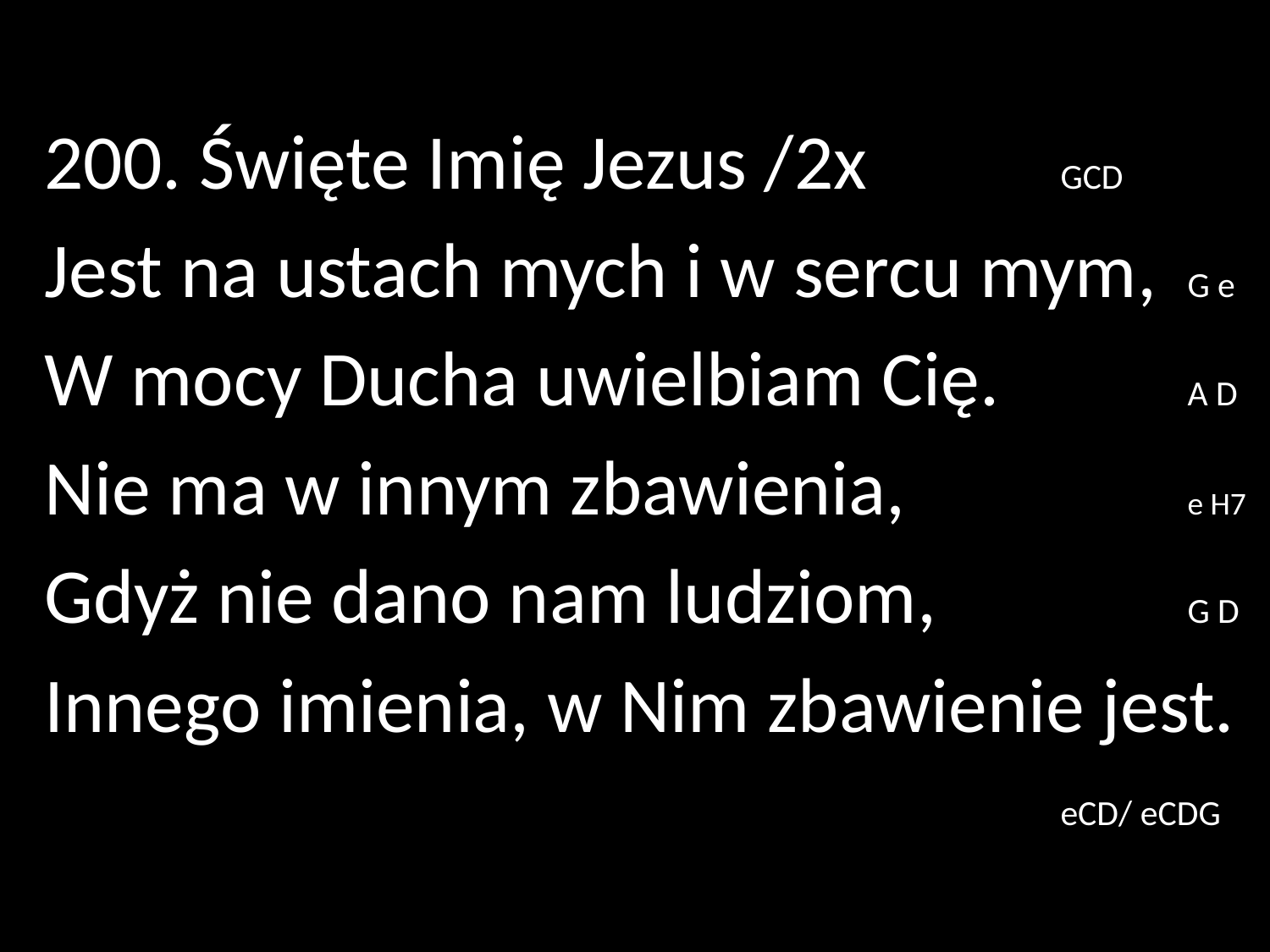

200. Święte Imię Jezus /2x       	GCD
Jest na ustach mych i w sercu mym, 	G e
W mocy Ducha uwielbiam Cię.        	A D
Nie ma w innym zbawienia,          	e H7
Gdyż nie dano nam ludziom,         	G D
Innego imienia, w Nim zbawienie jest. 								eCD/ eCDG